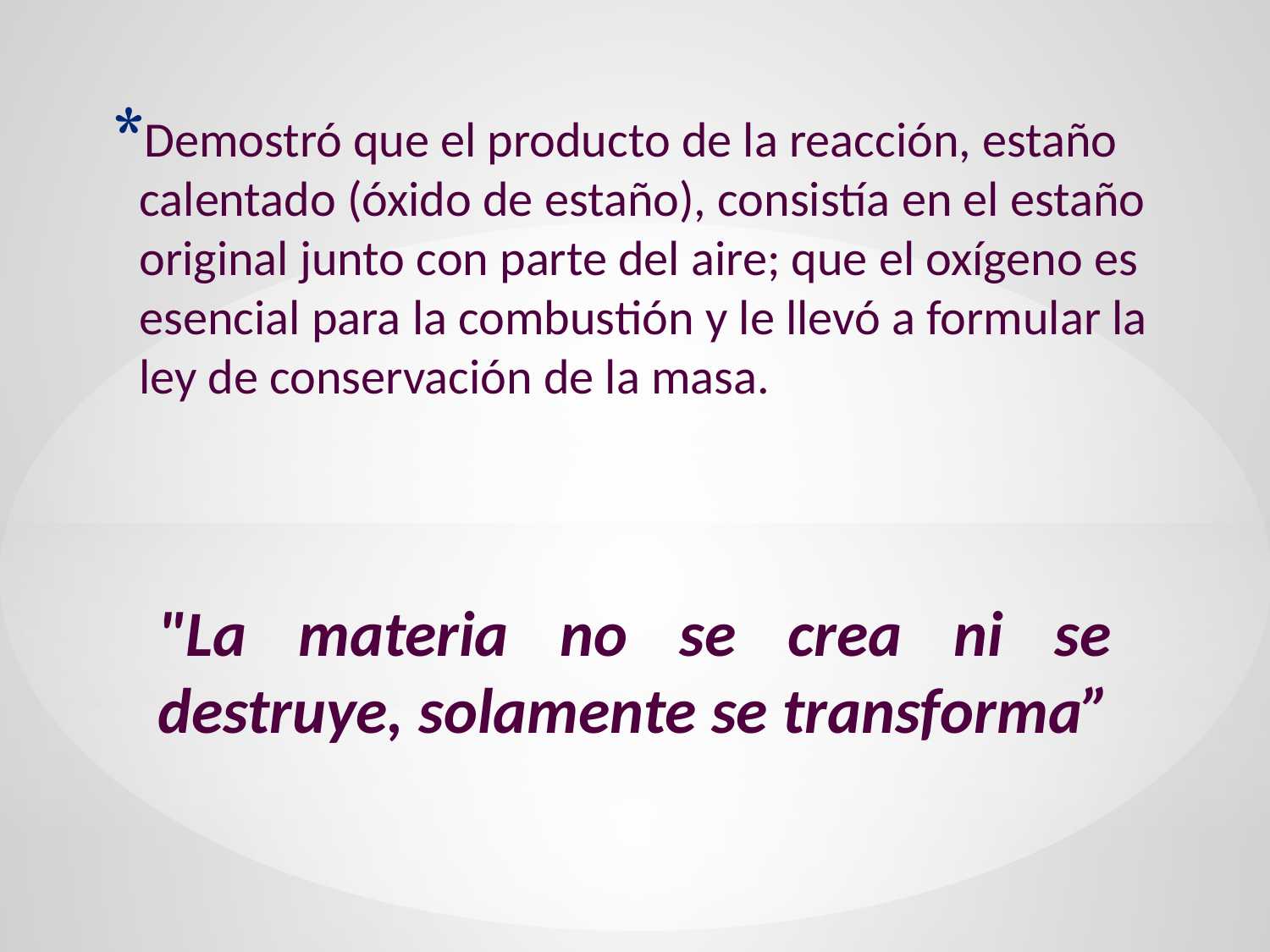

Demostró que el producto de la reacción, estaño calentado (óxido de estaño), consistía en el estaño original junto con parte del aire; que el oxígeno es esencial para la combustión y le llevó a formular la ley de conservación de la masa.
# "La materia no se crea ni se destruye, solamente se transforma”